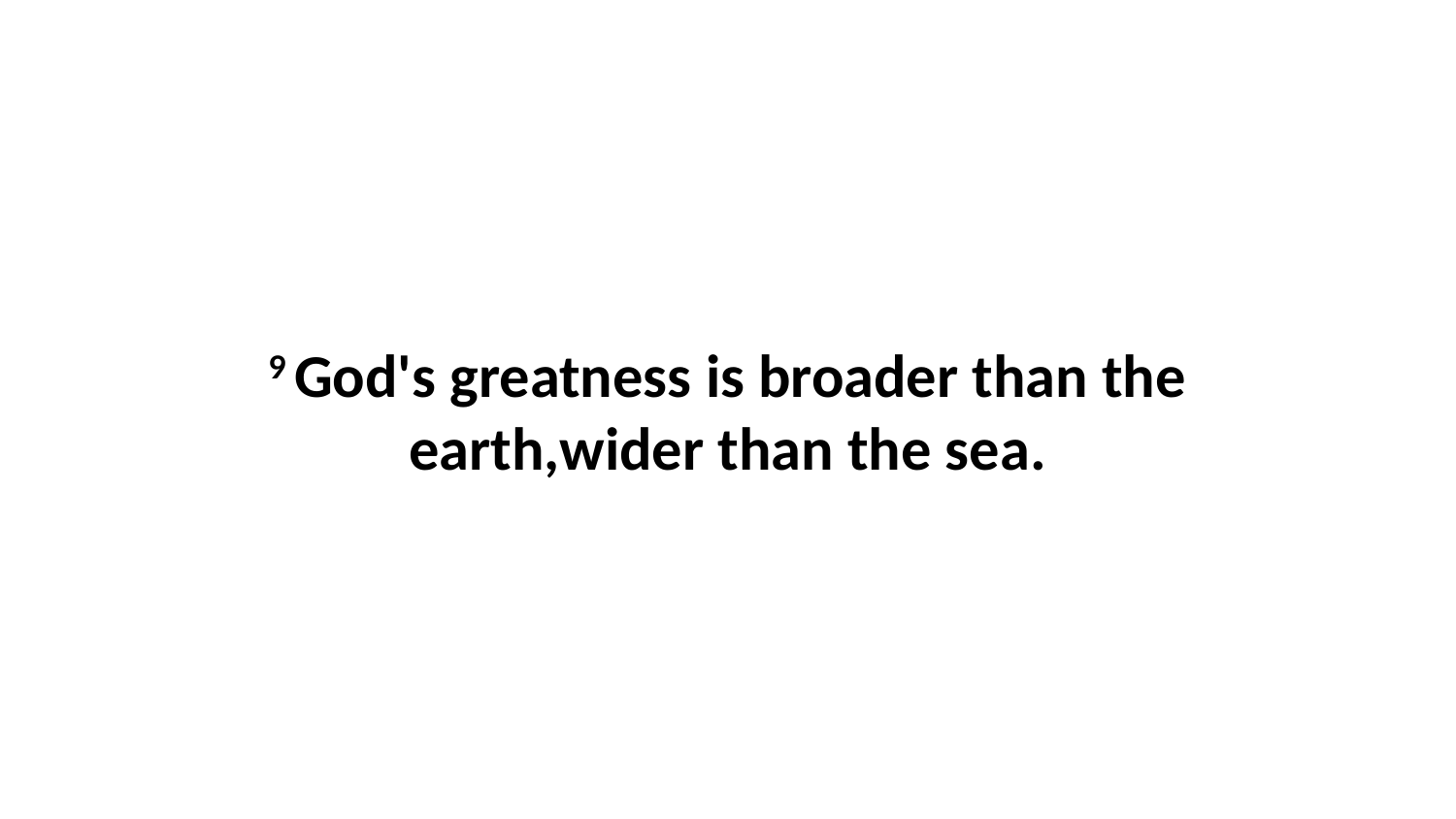

9 God's greatness is broader than the earth,wider than the sea.